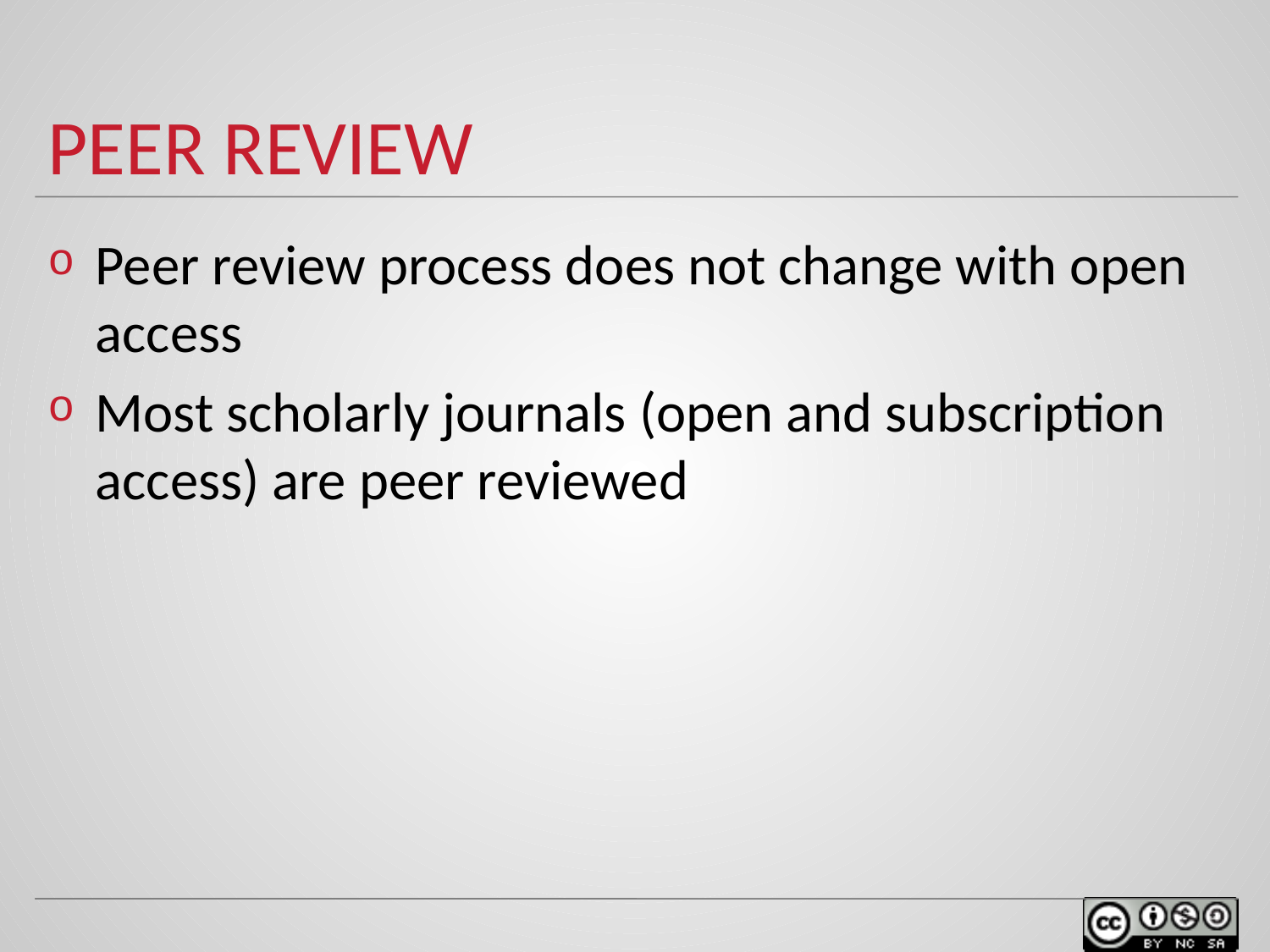

# PEER REVIEW
Peer review process does not change with open access
Most scholarly journals (open and subscription access) are peer reviewed